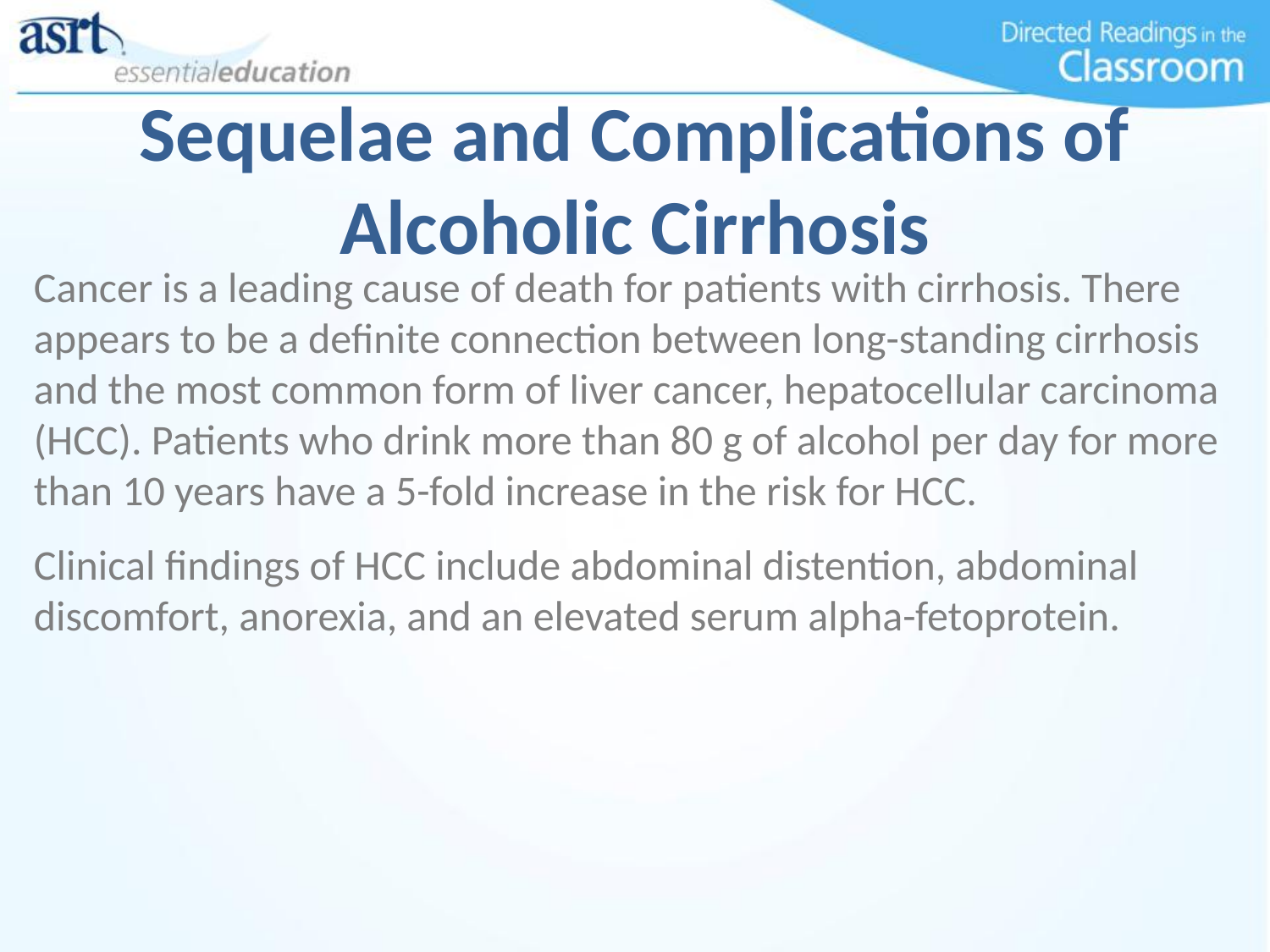

# Sequelae and Complications of Alcoholic Cirrhosis
Cancer is a leading cause of death for patients with cirrhosis. There appears to be a definite connection between long-standing cirrhosis and the most common form of liver cancer, hepatocellular carcinoma (HCC). Patients who drink more than 80 g of alcohol per day for more than 10 years have a 5-fold increase in the risk for HCC.
Clinical findings of HCC include abdominal distention, abdominal discomfort, anorexia, and an elevated serum alpha-fetoprotein.